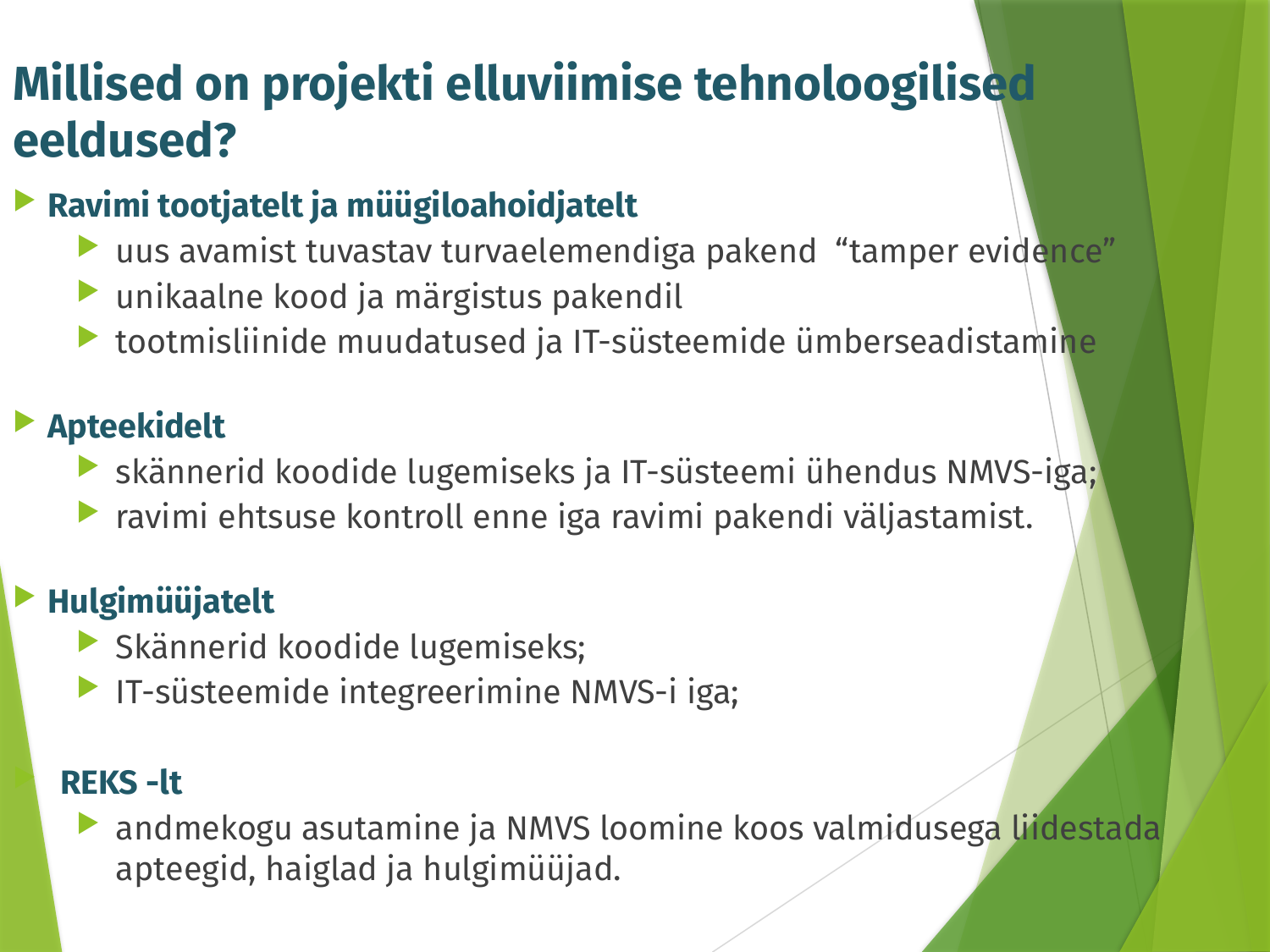

Millised on projekti elluviimise tehnoloogilised eeldused?
Ravimi tootjatelt ja müügiloahoidjatelt
uus avamist tuvastav turvaelemendiga pakend  “tamper evidence”
unikaalne kood ja märgistus pakendil
tootmisliinide muudatused ja IT-süsteemide ümberseadistamine

Apteekidelt
skännerid koodide lugemiseks ja IT-süsteemi ühendus NMVS-iga;
ravimi ehtsuse kontroll enne iga ravimi pakendi väljastamist.

Hulgimüüjatelt
Skännerid koodide lugemiseks;
IT-süsteemide integreerimine NMVS-i iga;

REKS -lt
andmekogu asutamine ja NMVS loomine koos valmidusega liidestada apteegid, haiglad ja hulgimüüjad.